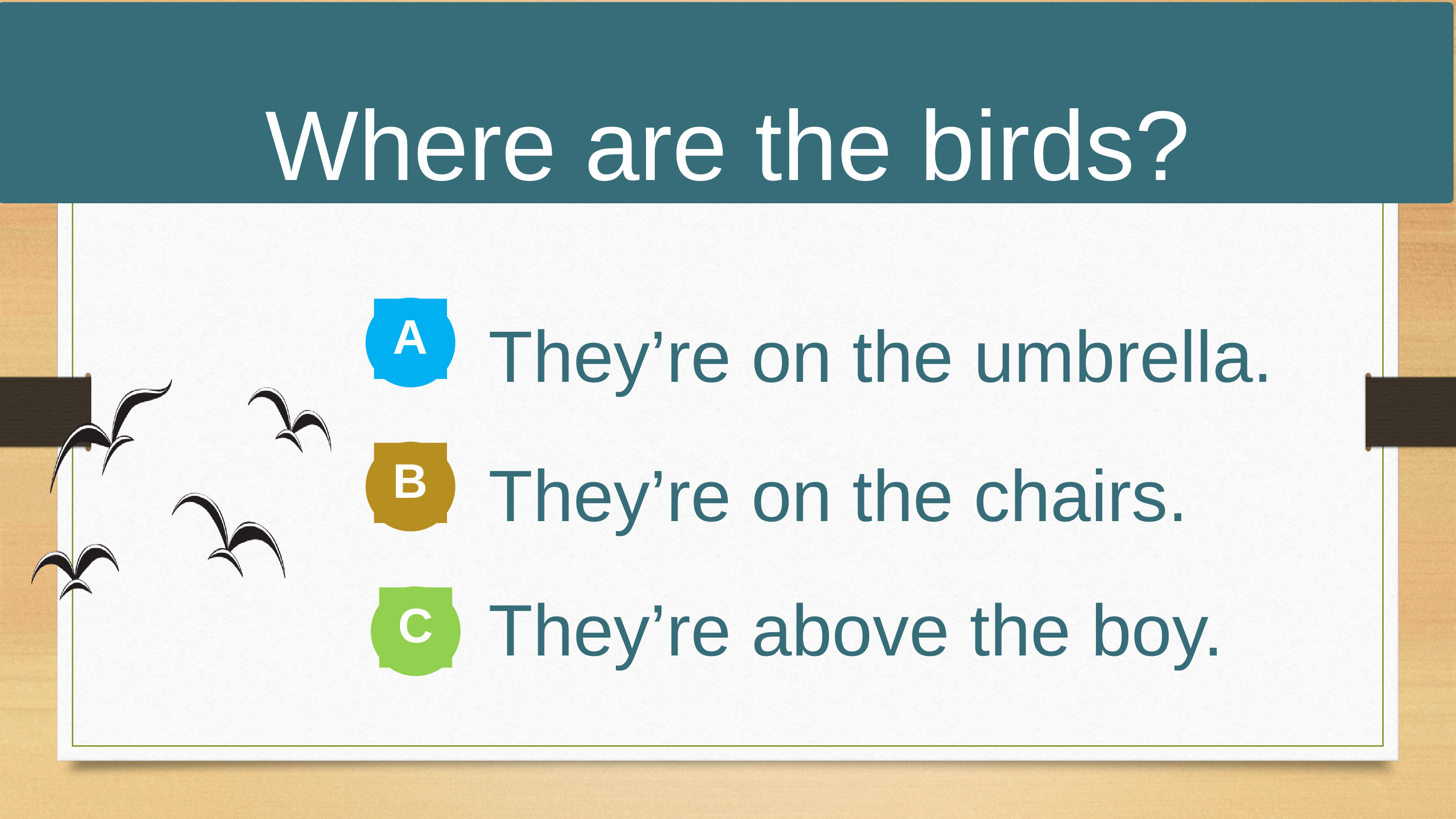

Where are the birds?
They’re on the umbrella.

A

They’re on the chairs.

B
They’re above the boy.

C